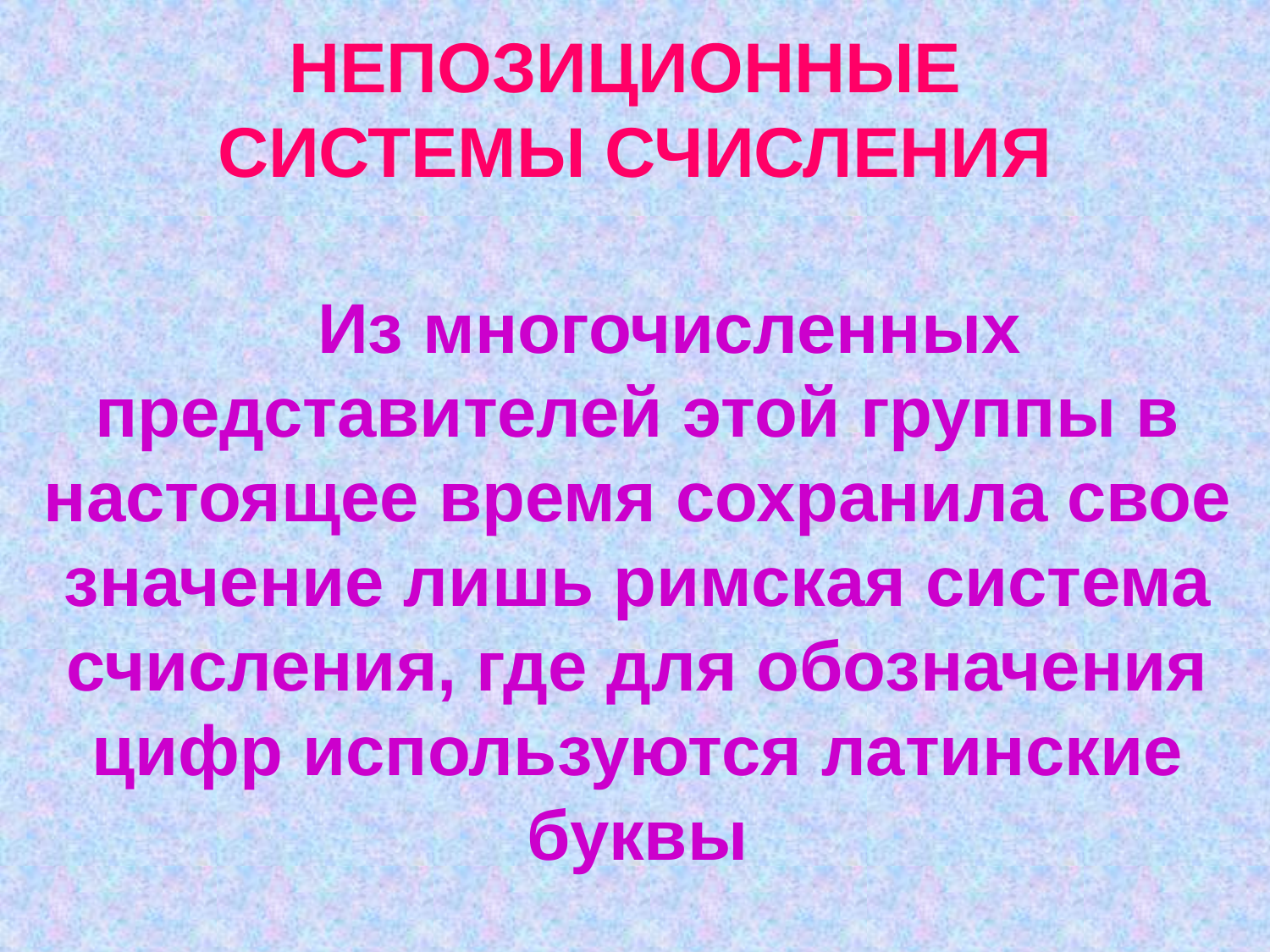

НЕПОЗИЦИОННЫЕ
СИСТЕМЫ СЧИСЛЕНИЯ
Из многочисленных представителей этой группы в настоящее время сохранила свое значение лишь римская система счисления, где для обозначения цифр используются латинские буквы